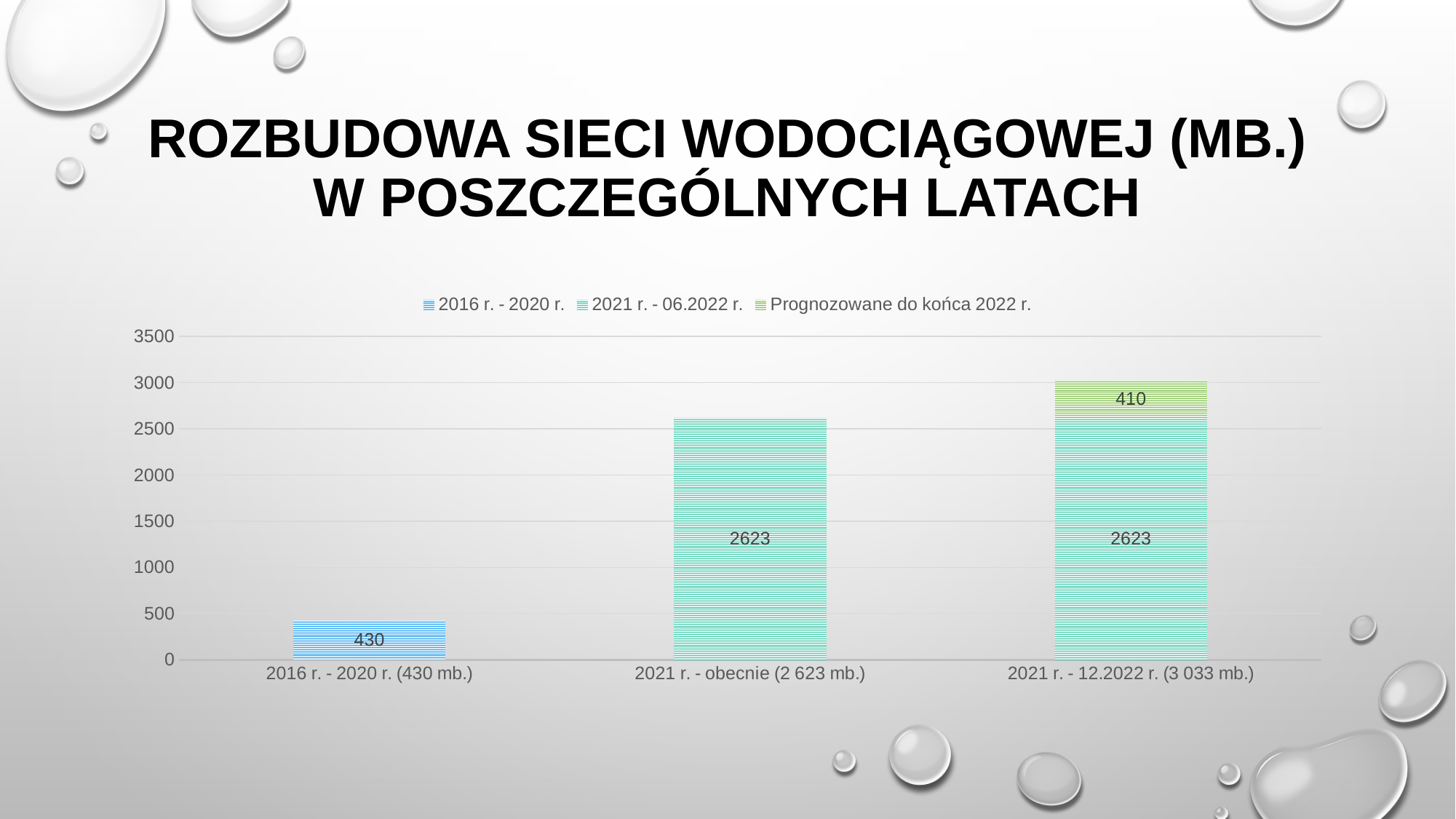

# Rozbudowa sieci wodociągowej (mb.) w poszczególnych latach

### Chart

| Category | 2016 r. - 2020 r. | 2021 r. - 06.2022 r. | Prognozowane do końca 2022 r. |
|---|---|---|---|
| 2016 r. - 2020 r. (430 mb.) | 430.0 | None | None |
| 2021 r. - obecnie (2 623 mb.) | None | 2623.0 | None |
| 2021 r. - 12.2022 r. (3 033 mb.) | None | 2623.0 | 410.0 |